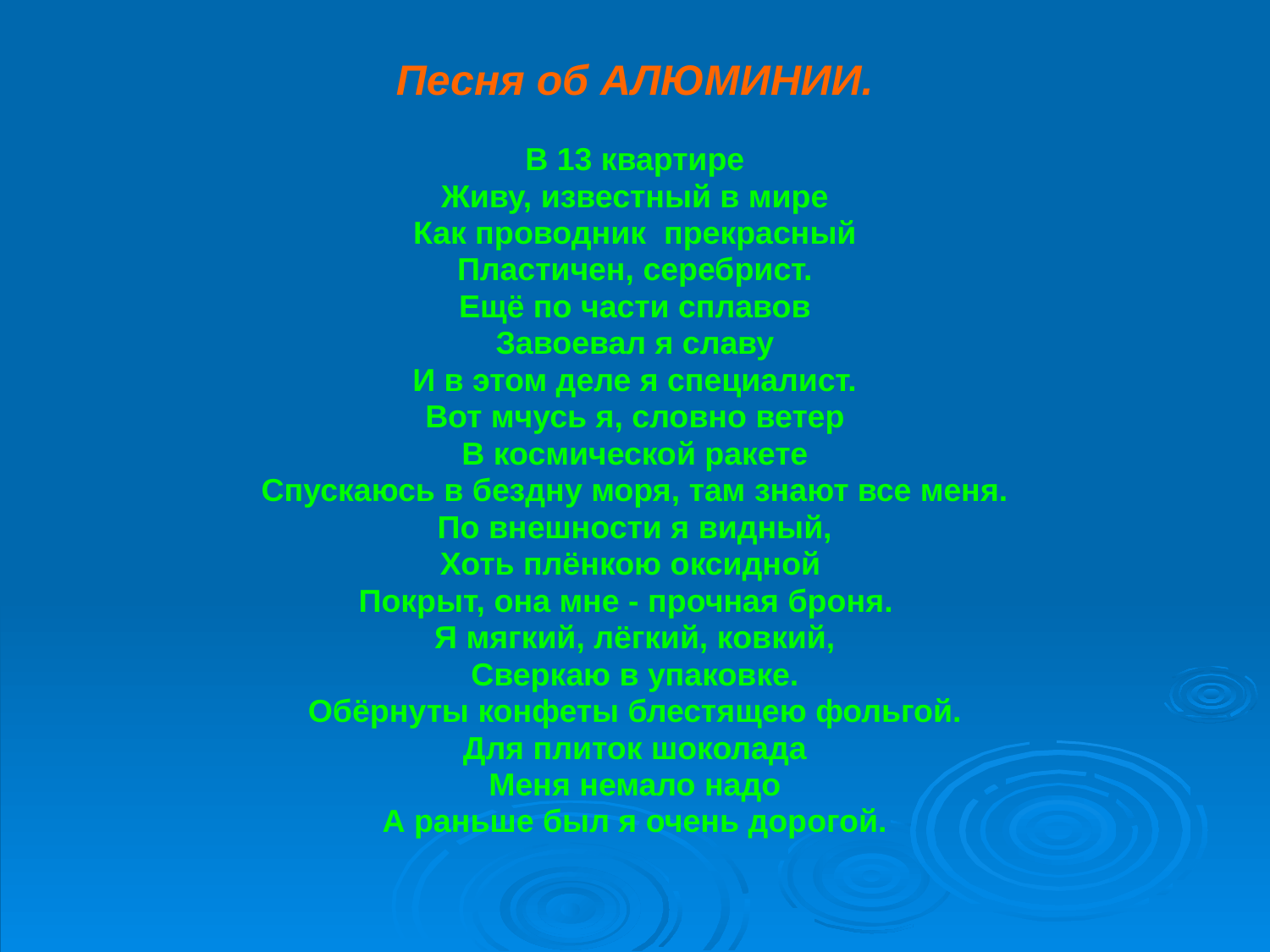

Песня об АЛЮМИНИИ.

В 13 квартире
Живу, известный в мире
Как проводник  прекрасный
Пластичен, серебрист.
Ещё по части сплавов
Завоевал я славу
И в этом деле я специалист.
Вот мчусь я, словно ветер
В космической ракете
Спускаюсь в бездну моря, там знают все меня.
По внешности я видный,
Хоть плёнкою оксидной
Покрыт, она мне - прочная броня.
Я мягкий, лёгкий, ковкий,
Сверкаю в упаковке.
Обёрнуты конфеты блестящею фольгой.
Для плиток шоколада
Меня немало надо
А раньше был я очень дорогой.